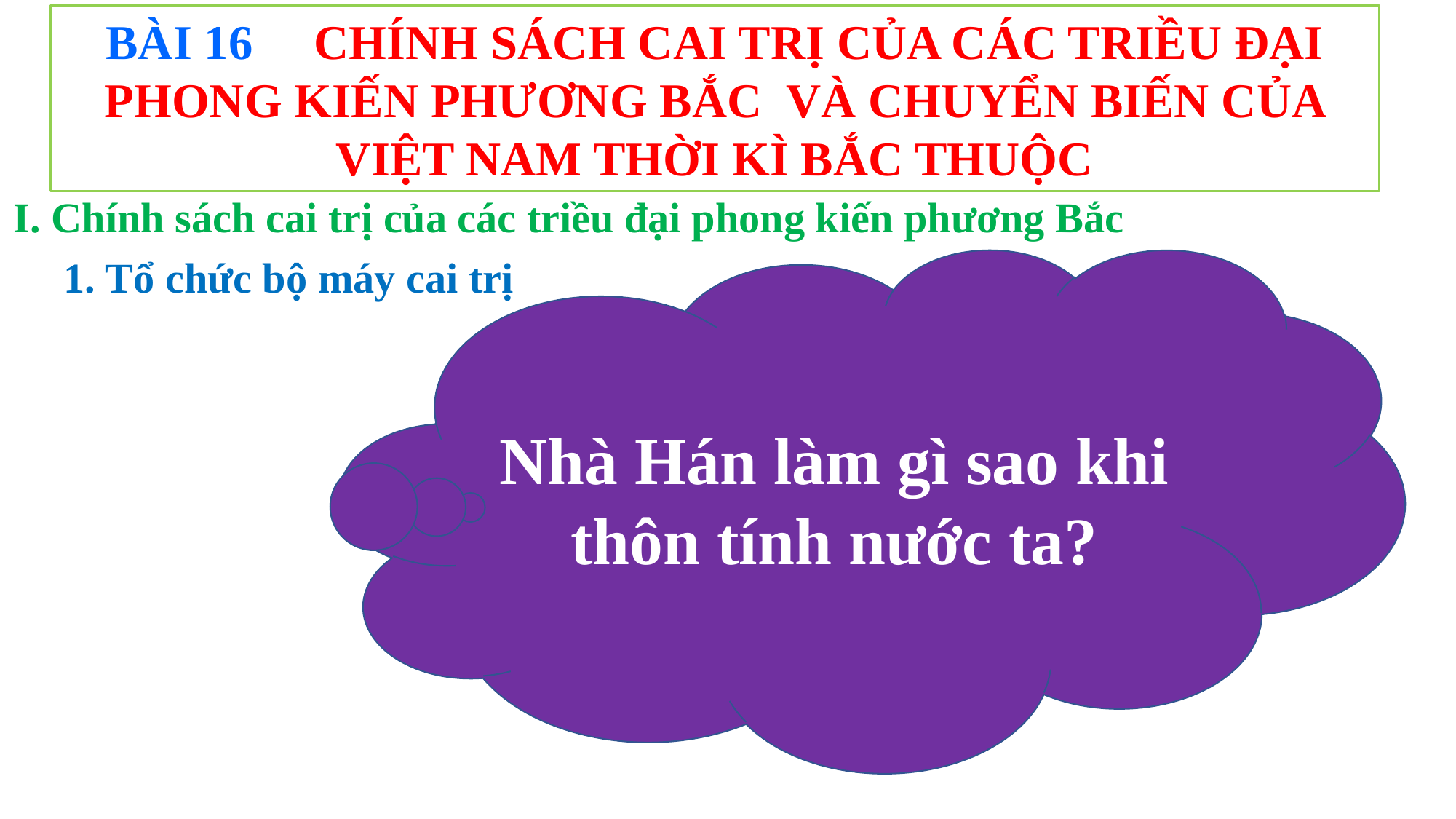

BÀI 16     CHÍNH SÁCH CAI TRỊ CỦA CÁC TRIỀU ĐẠI PHONG KIẾN PHƯƠNG BẮC  VÀ CHUYỂN BIẾN CỦA VIỆT NAM THỜI KÌ BẮC THUỘC
I. Chính sách cai trị của các triều đại phong kiến phương Bắc
Nhà Hán làm gì sao khi thôn tính nước ta?
1. Tổ chức bộ máy cai trị